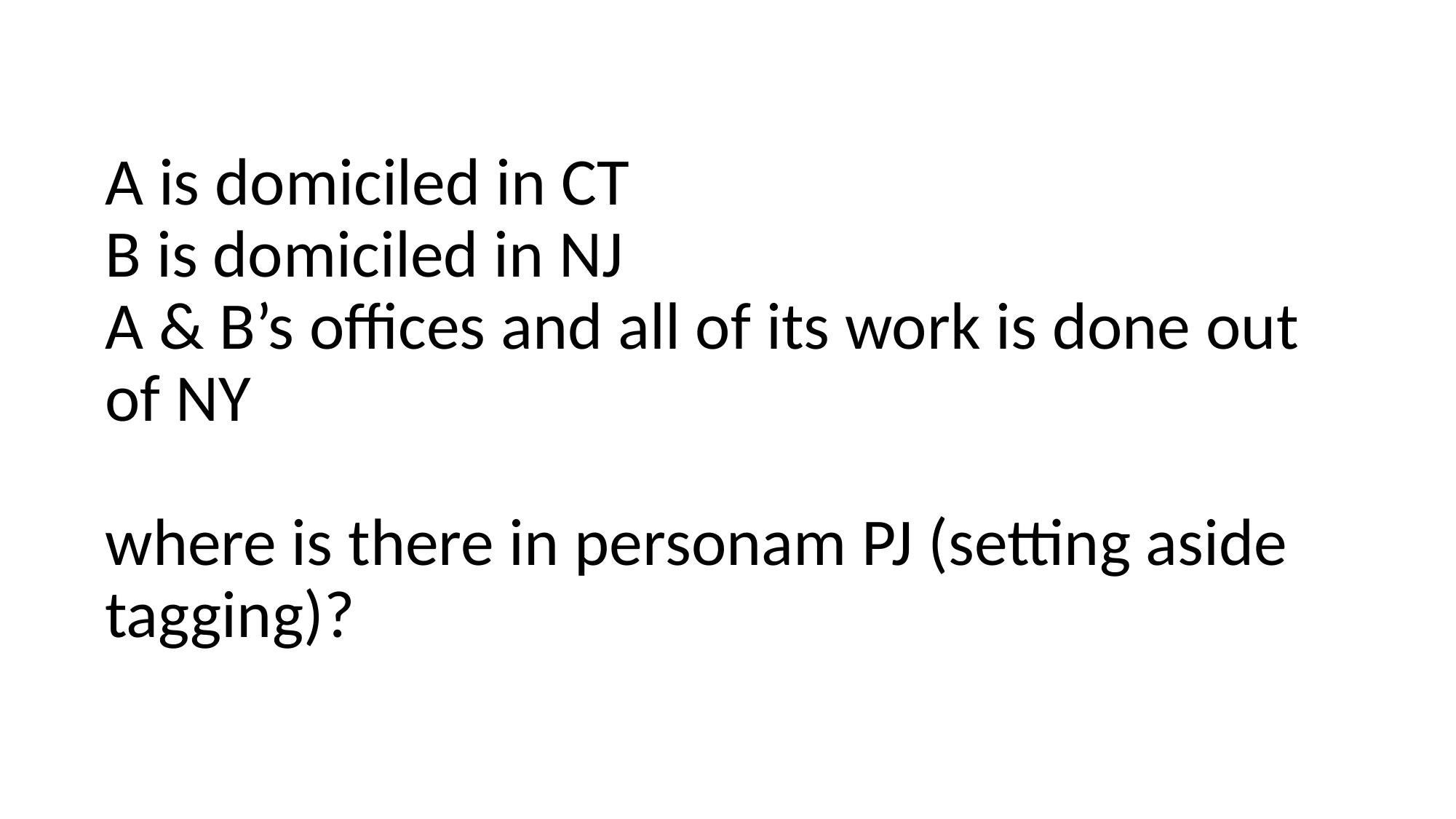

# A is domiciled in CT B is domiciled in NJ A & B’s offices and all of its work is done out of NY where is there in personam PJ (setting aside tagging)?